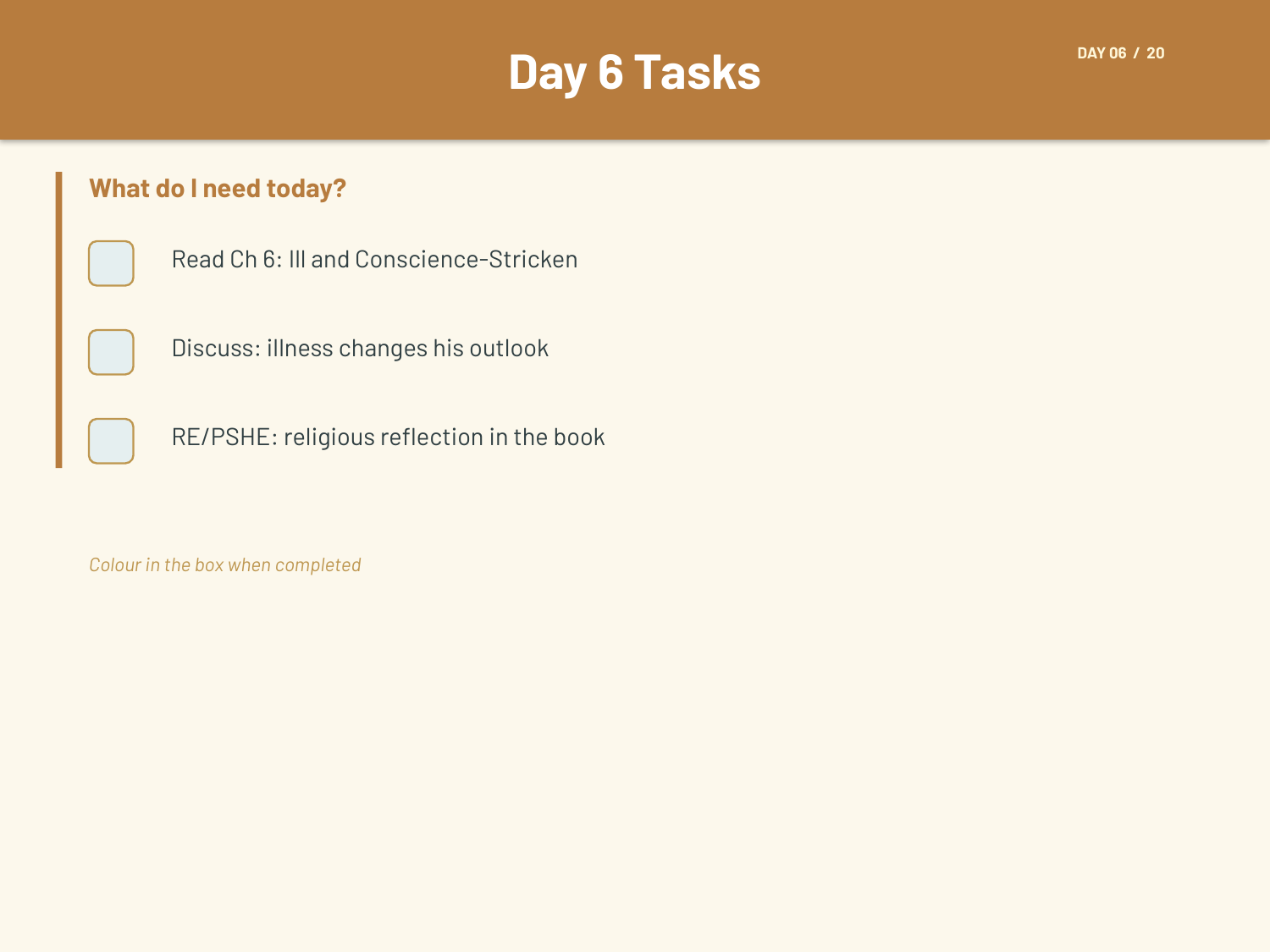

Day 6 Tasks
DAY 06  /  20
What do I need today?

Read Ch 6: Ill and Conscience-Stricken

Discuss: illness changes his outlook

RE/PSHE: religious reflection in the book

Colour in the box when completed